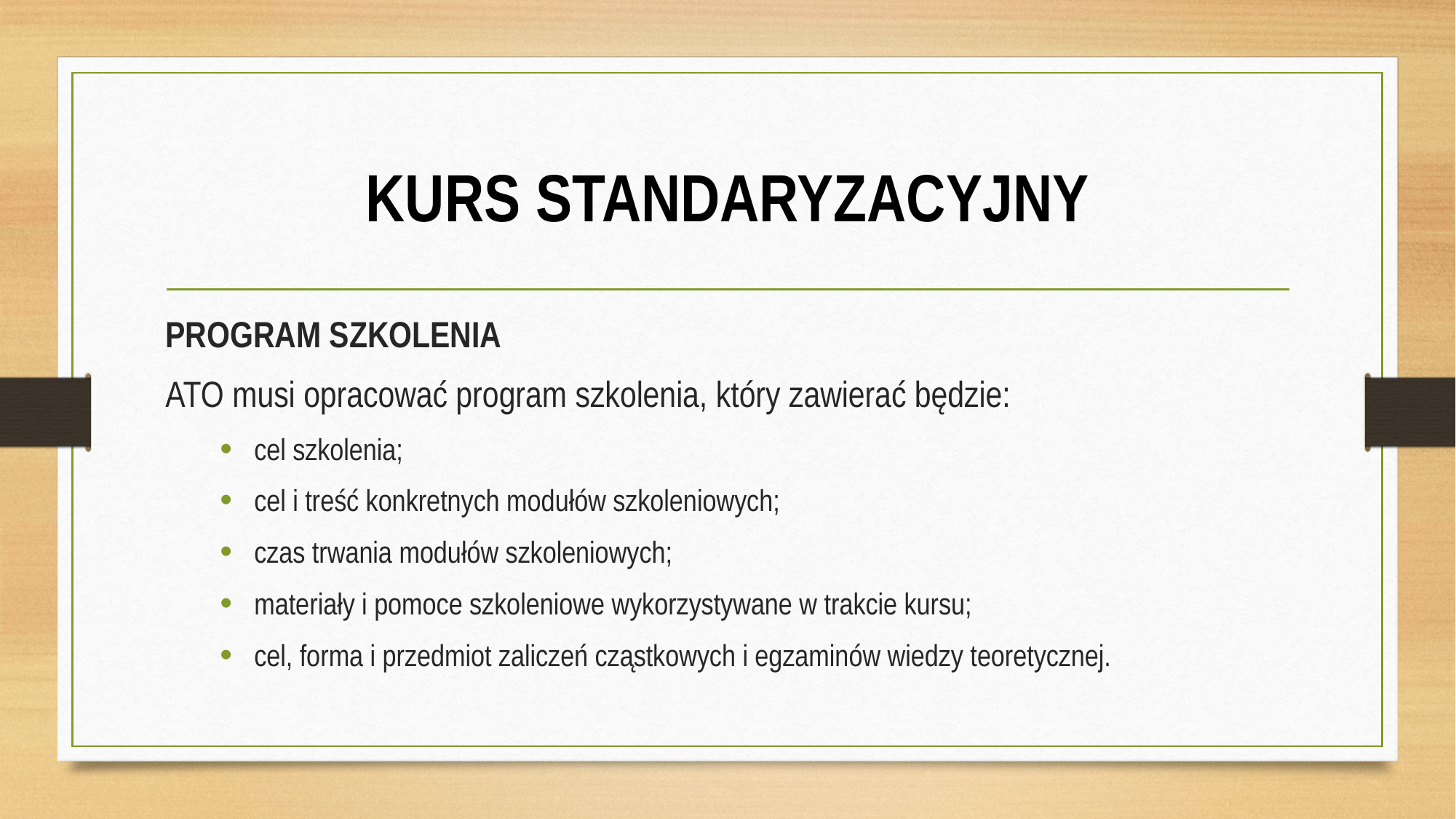

# KURS STANDARYZACYJNY
PROGRAM SZKOLENIA
ATO musi opracować program szkolenia, który zawierać będzie:
cel szkolenia;
cel i treść konkretnych modułów szkoleniowych;
czas trwania modułów szkoleniowych;
materiały i pomoce szkoleniowe wykorzystywane w trakcie kursu;
cel, forma i przedmiot zaliczeń cząstkowych i egzaminów wiedzy teoretycznej.